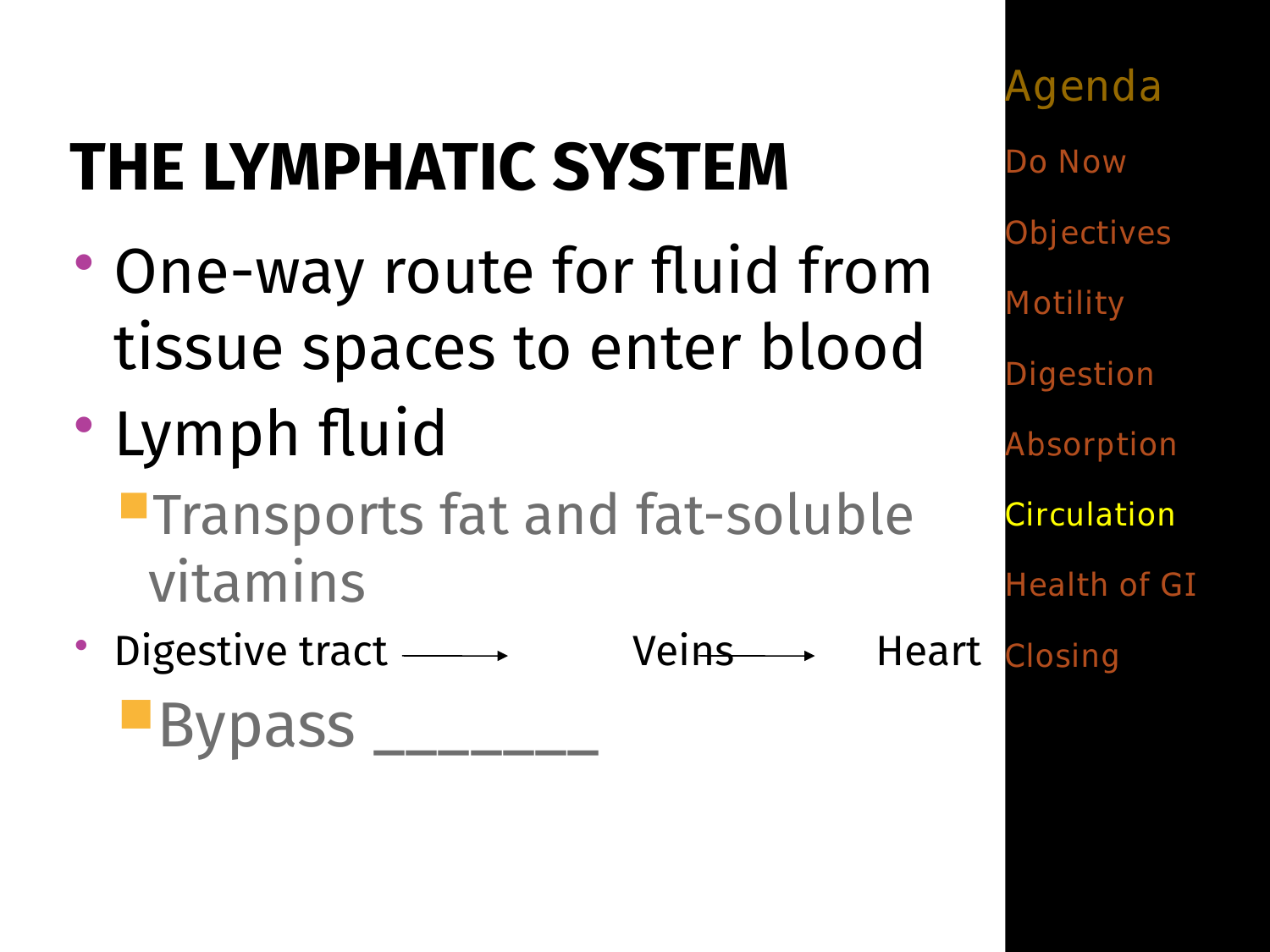

# The Lymphatic System
Agenda
Do Now
Objectives
Motility
Digestion
Absorption
Circulation
Health of GI
Closing

One-way route for fluid from tissue spaces to enter blood
Lymph fluid
Transports fat and fat-soluble vitamins
Digestive tract		 Veins	    	Heart
Bypass _______